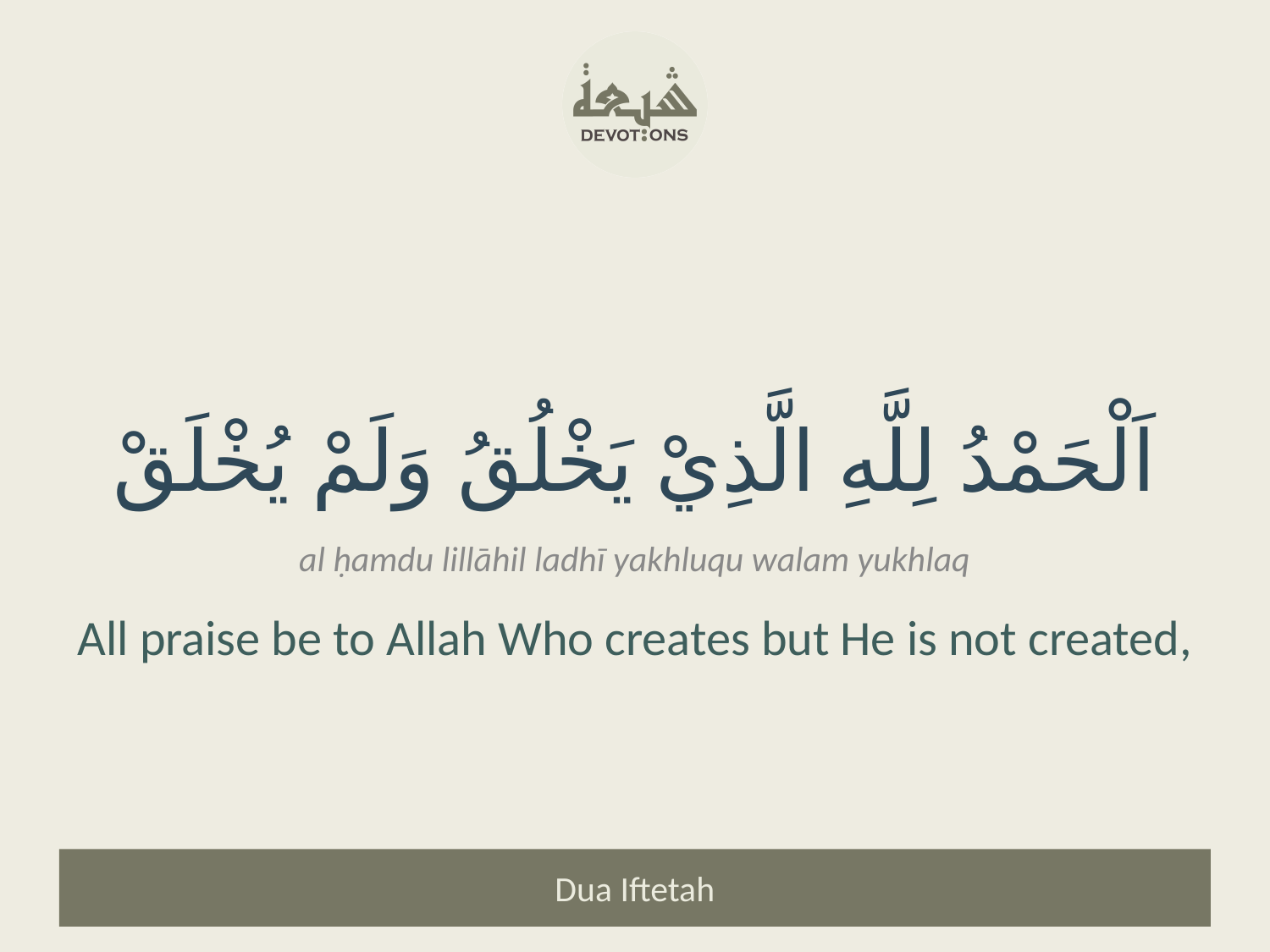

اَلْحَمْدُ لِلَّهِ الَّذِيْ يَخْلُقُ وَلَمْ يُخْلَقْ
al ḥamdu lillāhil ladhī yakhluqu walam yukhlaq
All praise be to Allah Who creates but He is not created,
Dua Iftetah